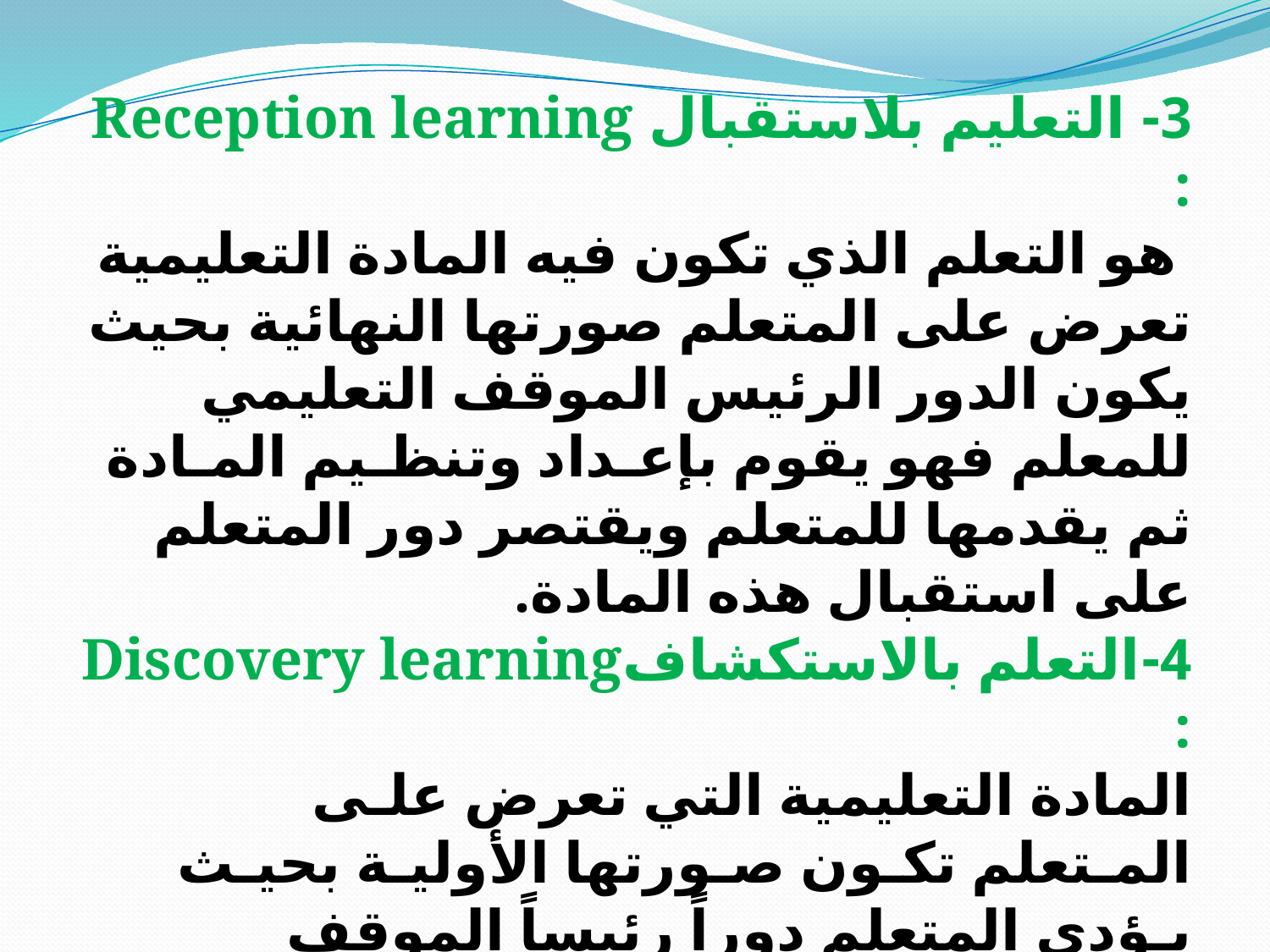

3- التعليم بلاستقبال Reception learning :
 هو التعلم الذي تكون فيه المادة التعليمية تعرض على المتعلم صورتها النهائية بحيث يكون الدور الرئيس الموقف التعليمي للمعلم فهو يقوم بإعـداد وتنظـيم المـادة ثم يقدمها للمتعلم ويقتصر دور المتعلم على استقبال هذه المادة.
4-التعلم بالاستكشافDiscovery learning :
المادة التعليمية التي تعرض علـى المـتعلم تكـون صـورتها الأوليـة بحيـث يـؤدي المتعلم دوراً رئيساً الموقف التعليمي فهـو يقـوم باكتـشاف المـادة التعليميـة وتنظيمهـا وترتيبها وتمثلها ودمجها بنيته المعرفية.